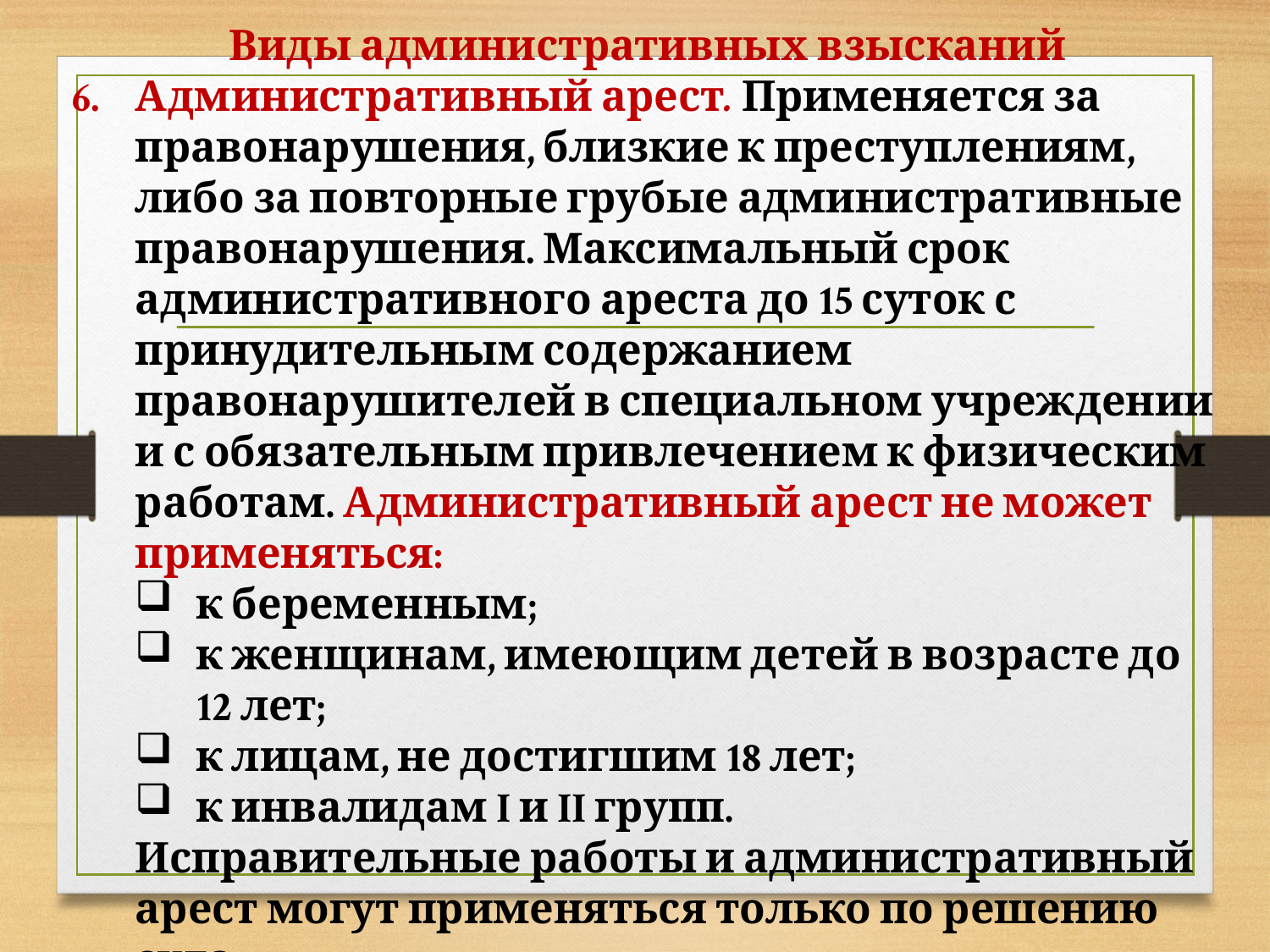

Виды административных взысканий
Административный арест. Применяется за правонарушения, близкие к преступлениям, либо за повторные грубые административные правонарушения. Максимальный срок административного ареста до 15 суток с принудительным содержанием правонарушителей в специальном учреждении и с обязательным привлечением к физическим работам. Административный арест не может применяться:
к беременным;
к женщинам, имеющим детей в возрасте до 12 лет;
к лицам, не достигшим 18 лет;
к инвалидам I и II групп.
Исправительные работы и административный арест могут применяться только по решению суда.